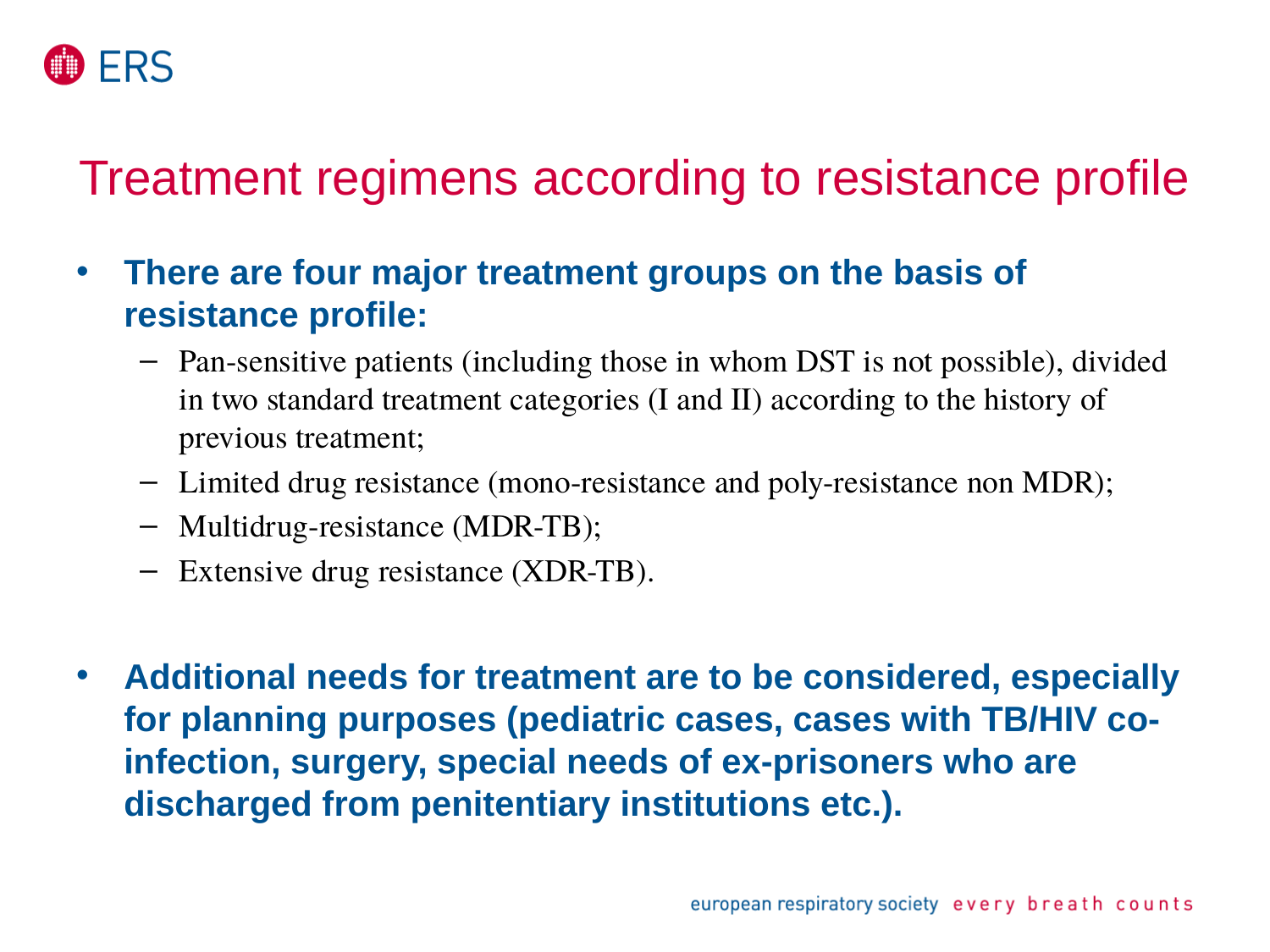

# Treatment regimens according to resistance profile
There are four major treatment groups on the basis of resistance profile:
Pan-sensitive patients (including those in whom DST is not possible), divided in two standard treatment categories (I and II) according to the history of previous treatment;
Limited drug resistance (mono-resistance and poly-resistance non MDR);
Multidrug-resistance (MDR-TB);
Extensive drug resistance (XDR-TB).

Additional needs for treatment are to be considered, especially for planning purposes (pediatric cases, cases with TB/HIV co-infection, surgery, special needs of ex-prisoners who are discharged from penitentiary institutions etc.).